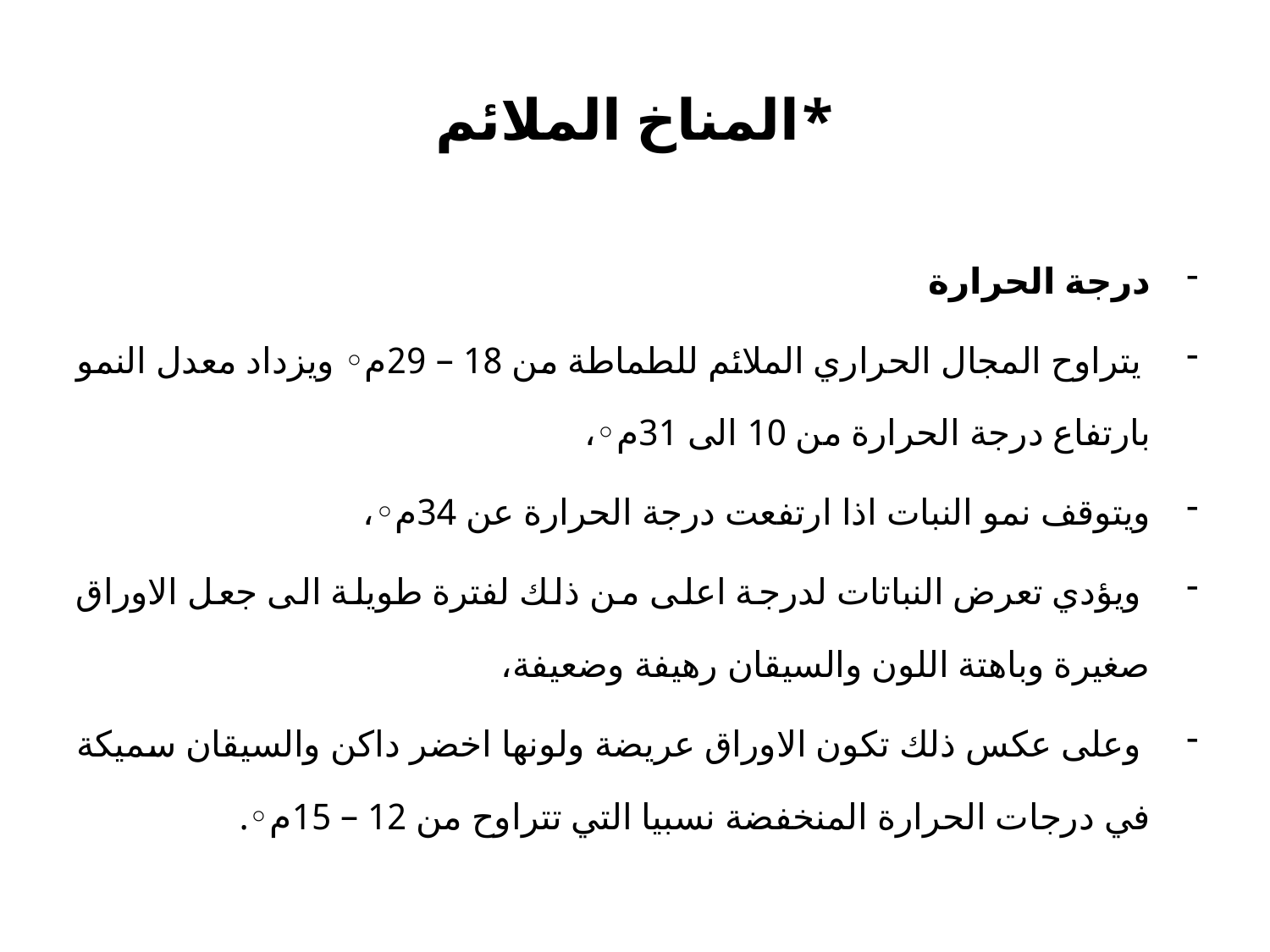

# *المناخ الملائم
درجة الحرارة
 يتراوح المجال الحراري الملائم للطماطة من 18 – 29م◦ ويزداد معدل النمو بارتفاع درجة الحرارة من 10 الى 31م◦،
ويتوقف نمو النبات اذا ارتفعت درجة الحرارة عن 34م◦،
 ويؤدي تعرض النباتات لدرجة اعلى من ذلك لفترة طويلة الى جعل الاوراق صغيرة وباهتة اللون والسيقان رهيفة وضعيفة،
 وعلى عكس ذلك تكون الاوراق عريضة ولونها اخضر داكن والسيقان سميكة في درجات الحرارة المنخفضة نسبيا التي تتراوح من 12 – 15م◦.